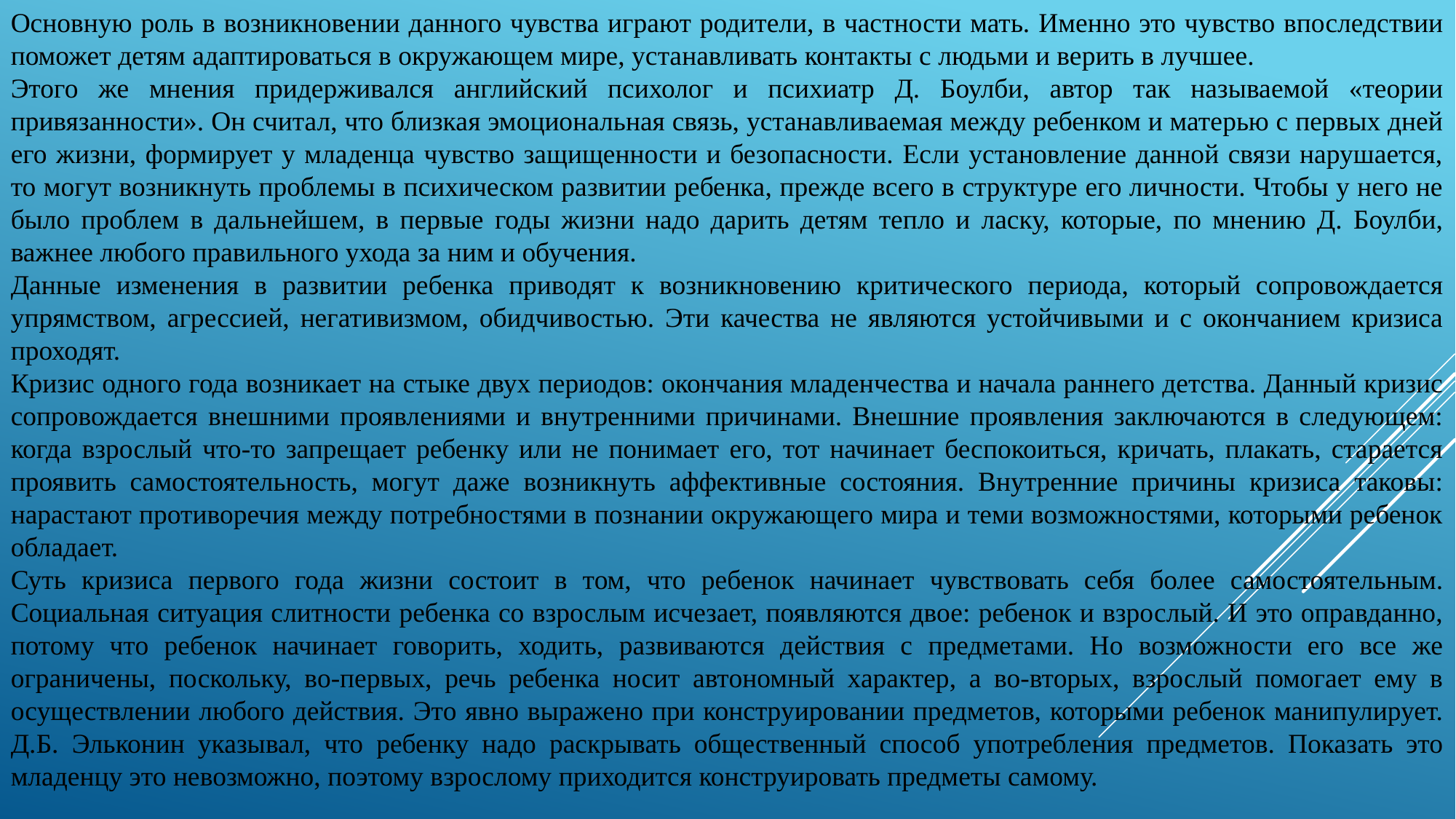

Основную роль в возникновении данного чувства играют родители, в частности мать. Именно это чувство впоследствии поможет детям адаптироваться в окружающем мире, устанавливать контакты с людьми и верить в лучшее.
Этого же мнения придерживался английский психолог и психиатр Д. Боулби, автор так называемой «теории привязанности». Он считал, что близкая эмоциональная связь, устанавливаемая между ребенком и матерью с первых дней его жизни, формирует у младенца чувство защищенности и безопасности. Если установление данной связи нарушается, то могут возникнуть проблемы в психическом развитии ребенка, прежде всего в структуре его личности. Чтобы у него не было проблем в дальнейшем, в первые годы жизни надо дарить детям тепло и ласку, которые, по мнению Д. Боулби, важнее любого правильного ухода за ним и обучения.
Данные изменения в развитии ребенка приводят к возникновению критического периода, который сопровождается упрямством, агрессией, негативизмом, обидчивостью. Эти качества не являются устойчивыми и с окончанием кризиса проходят.
Кризис одного года возникает на стыке двух периодов: окончания младенчества и начала раннего детства. Данный кризис сопровождается внешними проявлениями и внутренними причинами. Внешние проявления заключаются в следующем: когда взрослый что-то запрещает ребенку или не понимает его, тот начинает беспокоиться, кричать, плакать, старается проявить самостоятельность, могут даже возникнуть аффективные состояния. Внутренние причины кризиса таковы: нарастают противоречия между потребностями в познании окружающего мира и теми возможностями, которыми ребенок обладает.
Суть кризиса первого года жизни состоит в том, что ребенок начинает чувствовать себя более самостоятельным. Социальная ситуация слитности ребенка со взрослым исчезает, появляются двое: ребенок и взрослый. И это оправданно, потому что ребенок начинает говорить, ходить, развиваются действия с предметами. Но возможности его все же ограничены, поскольку, во-первых, речь ребенка носит автономный характер, а во-вторых, взрослый помогает ему в осуществлении любого действия. Это явно выражено при конструировании предметов, которыми ребенок манипулирует. Д.Б. Эльконин указывал, что ребенку надо раскрывать общественный способ употребления предметов. Показать это младенцу это невозможно, поэтому взрослому приходится конструировать предметы самому.